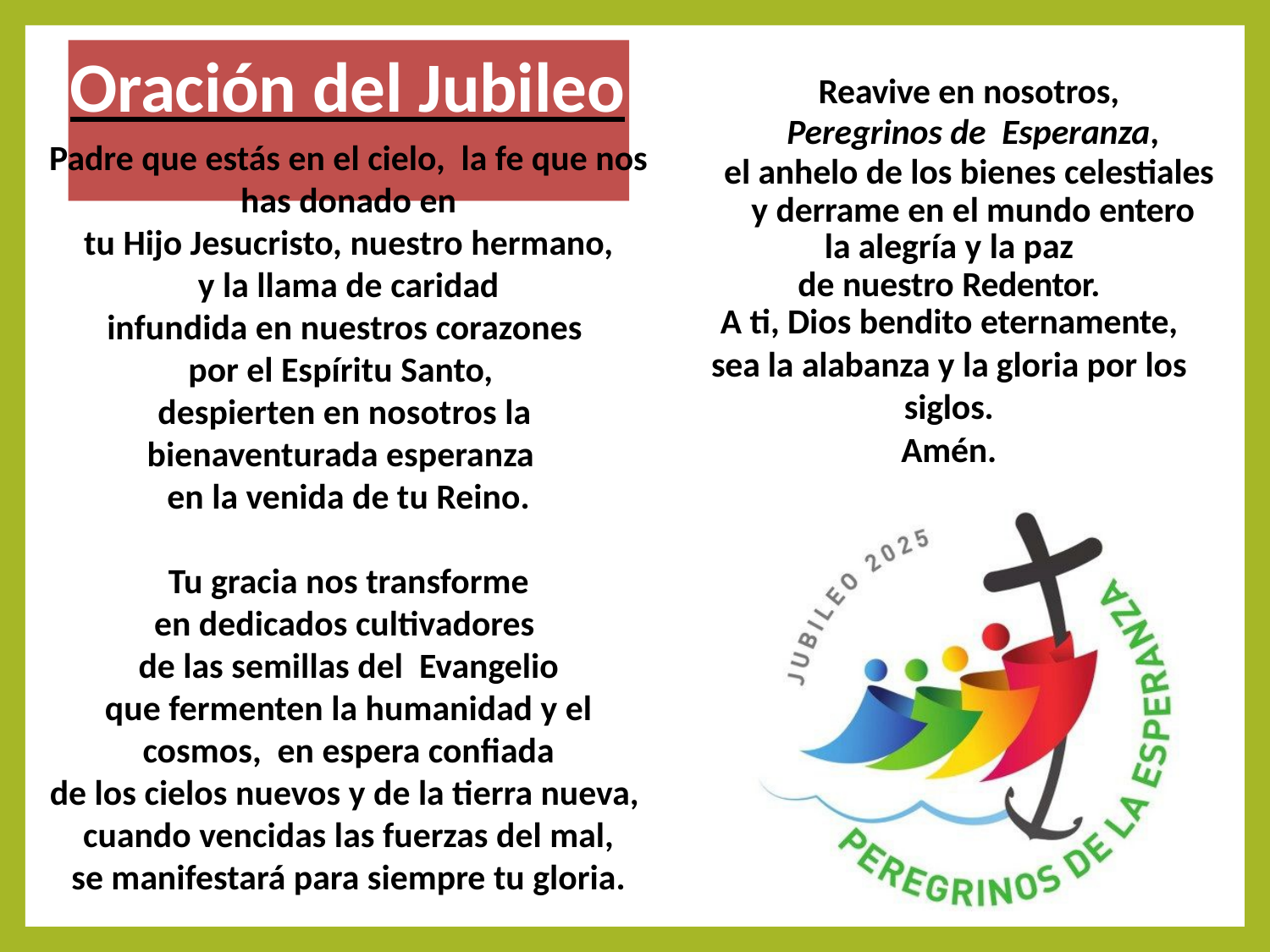

# Oración del Jubileo
Reavive en nosotros,
 Peregrinos de  Esperanza,
el anhelo de los bienes celestiales  y derrame en el mundo entero
la alegría y la paz
de nuestro Redentor.
A ti, Dios bendito eternamente,
sea la alabanza y la gloria por los siglos.
Amén.
Padre que estás en el cielo,  la fe que nos has donado en
tu Hijo Jesucristo, nuestro hermano,
y la llama de caridad
infundida en nuestros corazones
por el Espíritu Santo,
despierten en nosotros la  bienaventurada esperanza
en la venida de tu Reino.

Tu gracia nos transforme
en dedicados cultivadores
de las semillas del  Evangelio
que fermenten la humanidad y el cosmos,  en espera confiada
de los cielos nuevos y de la tierra nueva,  cuando vencidas las fuerzas del mal,
se manifestará para siempre tu gloria.